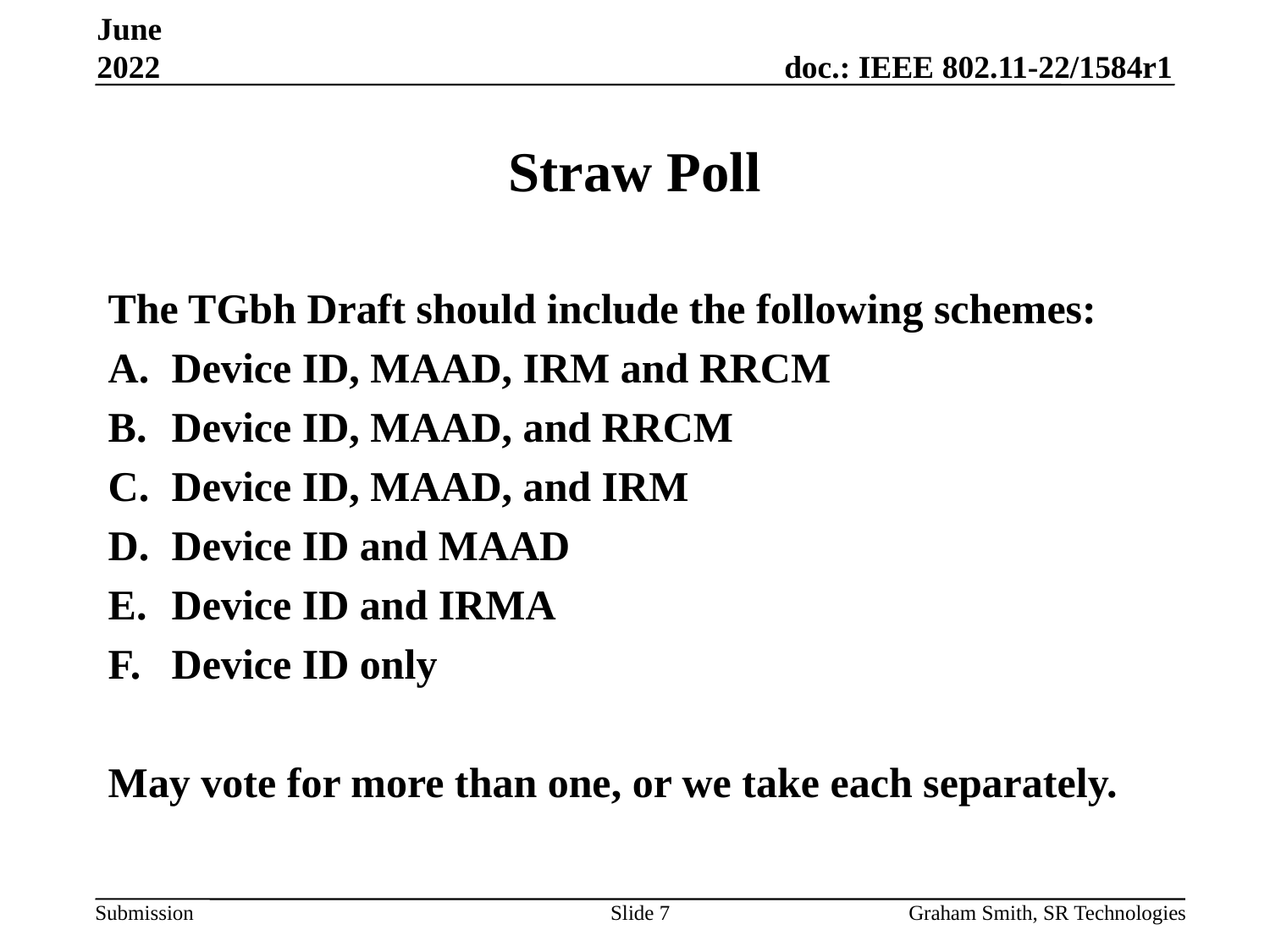

June 2022
# Straw Poll
The TGbh Draft should include the following schemes:
Device ID, MAAD, IRM and RRCM
Device ID, MAAD, and RRCM
Device ID, MAAD, and IRM
Device ID and MAAD
Device ID and IRMA
Device ID only

May vote for more than one, or we take each separately.
Slide 7
Graham Smith, SR Technologies